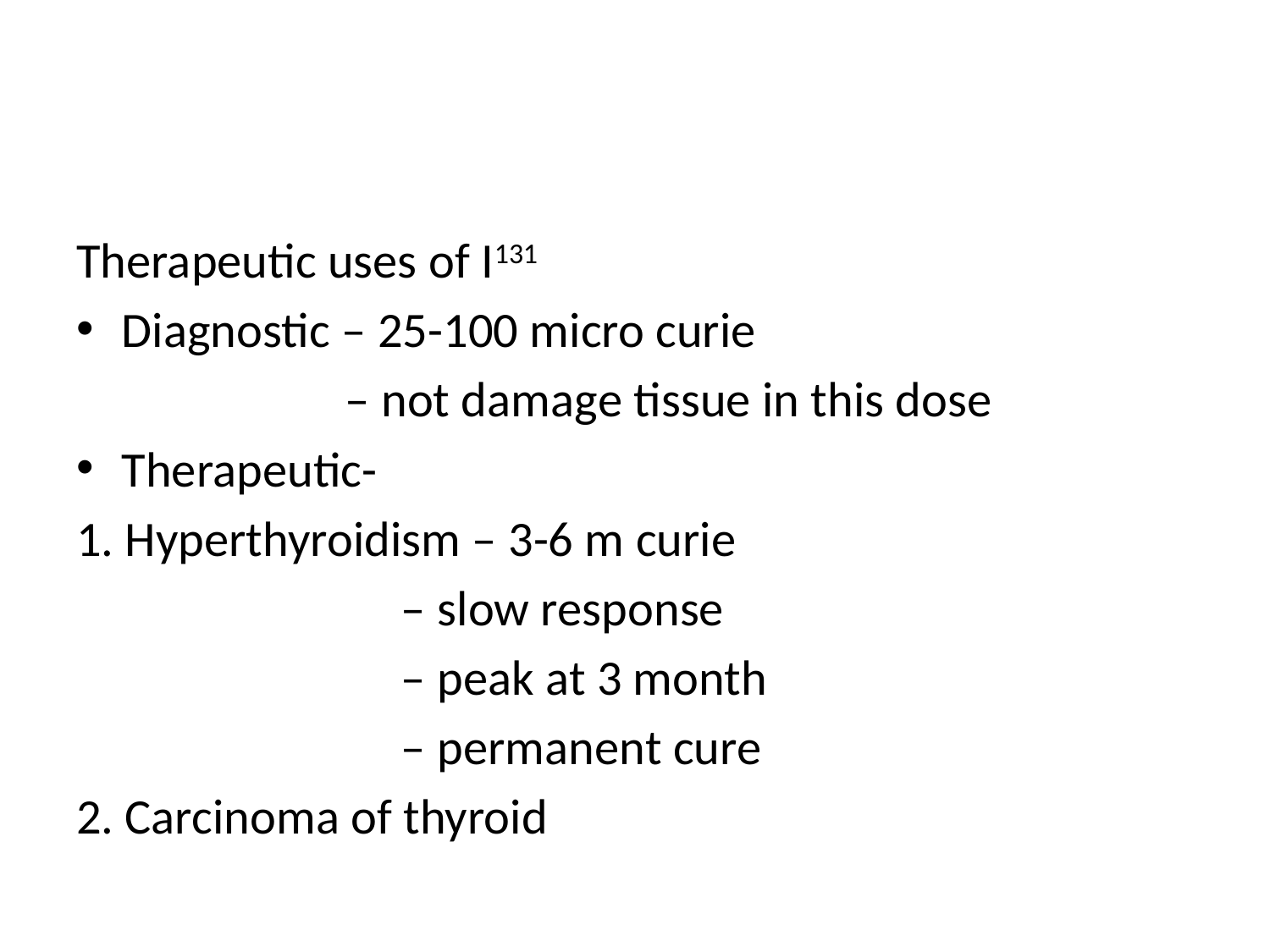

#
Therapeutic uses of I131
Diagnostic – 25-100 micro curie
                        – not damage tissue in this dose
Therapeutic-
1. Hyperthyroidism – 3-6 m curie
                             – slow response
                             – peak at 3 month
                             – permanent cure
2. Carcinoma of thyroid